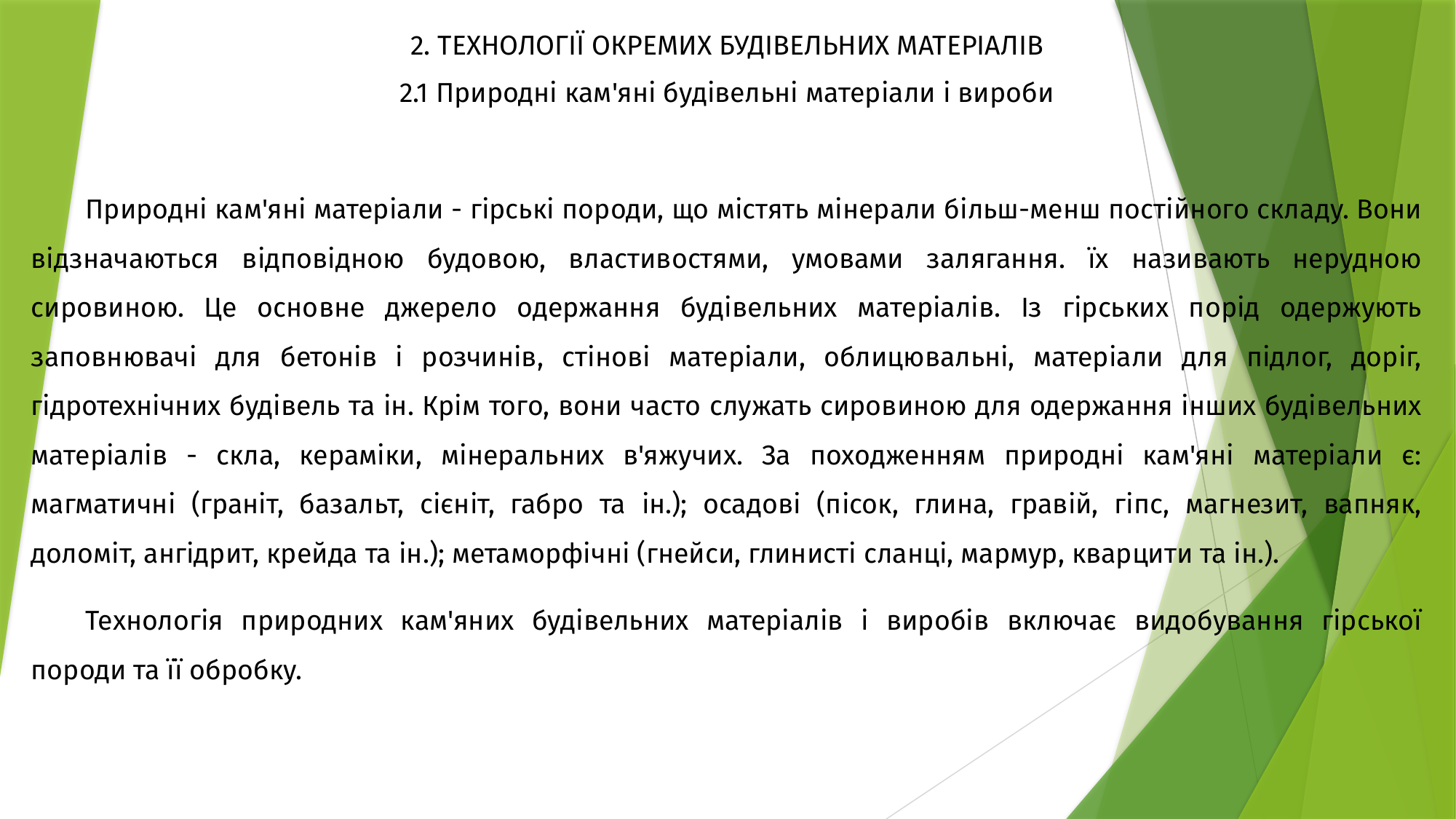

2. ТЕХНОЛОГІЇ ОКРЕМИХ БУДІВЕЛЬНИХ МАТЕРІАЛІВ
2.1 Природні кам'яні будівельні матеріали і вироби

Природні кам'яні матеріали - гірські породи, що містять мінерали більш-менш постійного складу. Вони відзначаються відповідною будовою, властивостями, умовами залягання. їх називають нерудною сировиною. Це основне джерело одержання будівельних матеріалів. Із гірських порід одержують заповнювачі для бетонів і розчинів, стінові матеріали, облицювальні, матеріали для підлог, доріг, гідротехнічних будівель та ін. Крім того, вони часто служать сировиною для одержання інших будівельних матеріалів - скла, кераміки, мінеральних в'яжучих. За походженням природні кам'яні матеріали є: магматичні (граніт, базальт, сієніт, габро та ін.); осадові (пісок, глина, гравій, гіпс, магнезит, вапняк, доломіт, ангідрит, крейда та ін.); метаморфічні (гнейси, глинисті сланці, мармур, кварцити та ін.).
Технологія природних кам'яних будівельних матеріалів і виробів включає видобування гірської породи та її обробку.